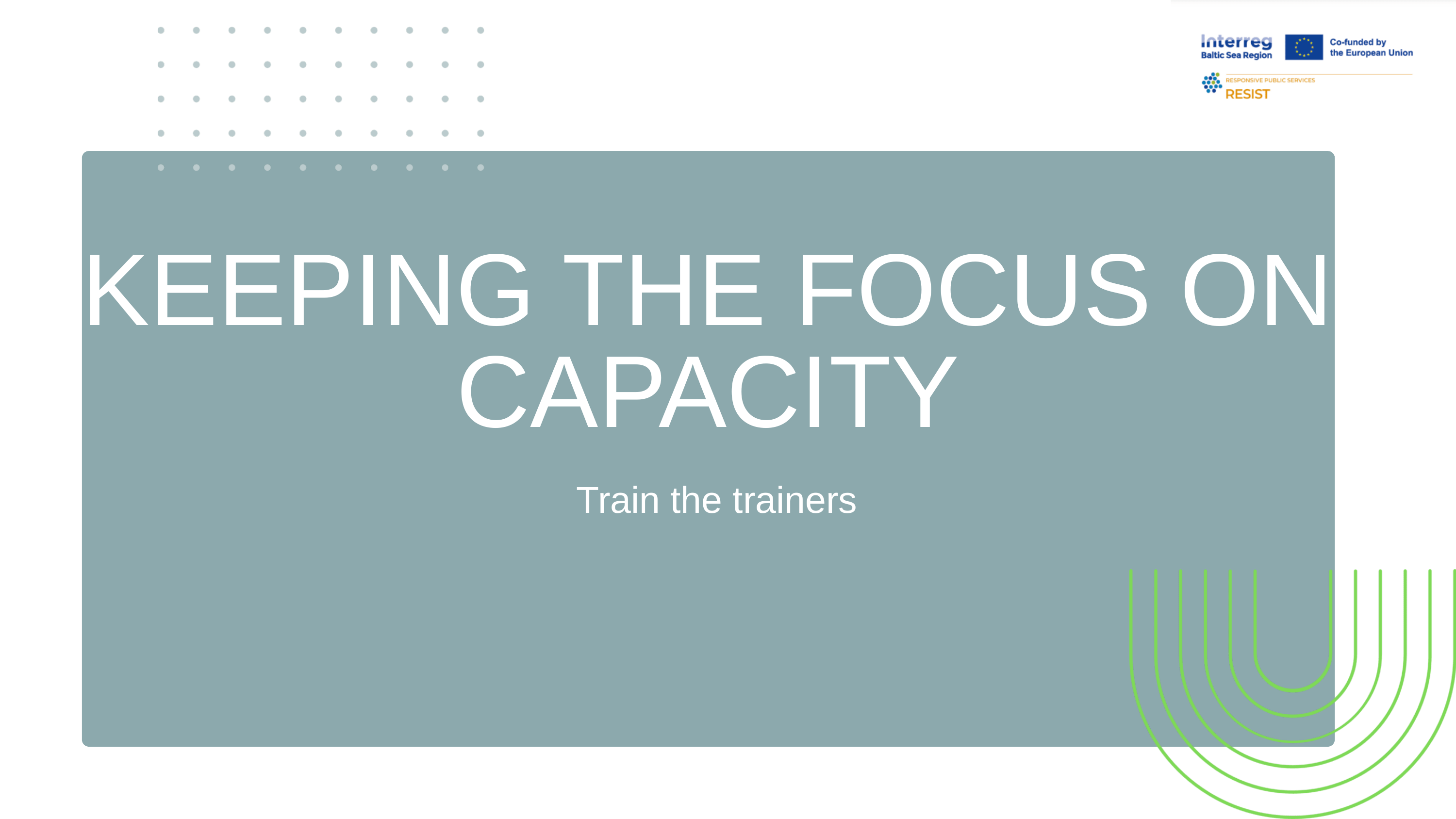

KEEPING THE FOCUS ON CAPACITY

Train the trainers